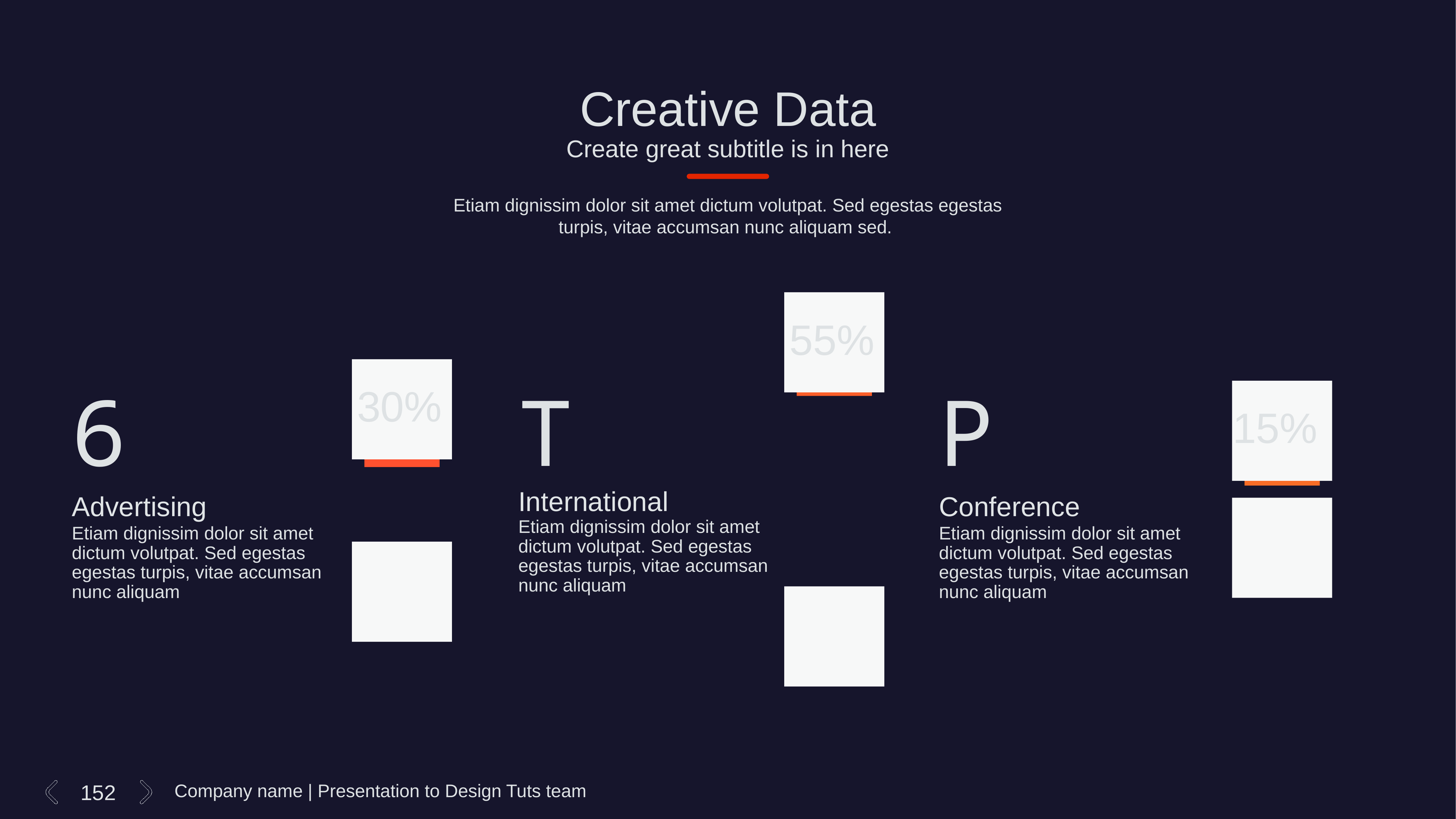

Creative Data
Create great subtitle is in here

Etiam dignissim dolor sit amet dictum volutpat. Sed egestas egestas turpis, vitae accumsan nunc aliquam sed.

55%

30%

15%
6
Advertising
Etiam dignissim dolor sit amet dictum volutpat. Sed egestas egestas turpis, vitae accumsan nunc aliquam
T
International
Etiam dignissim dolor sit amet dictum volutpat. Sed egestas egestas turpis, vitae accumsan nunc aliquam
P
Conference
Etiam dignissim dolor sit amet dictum volutpat. Sed egestas egestas turpis, vitae accumsan nunc aliquam